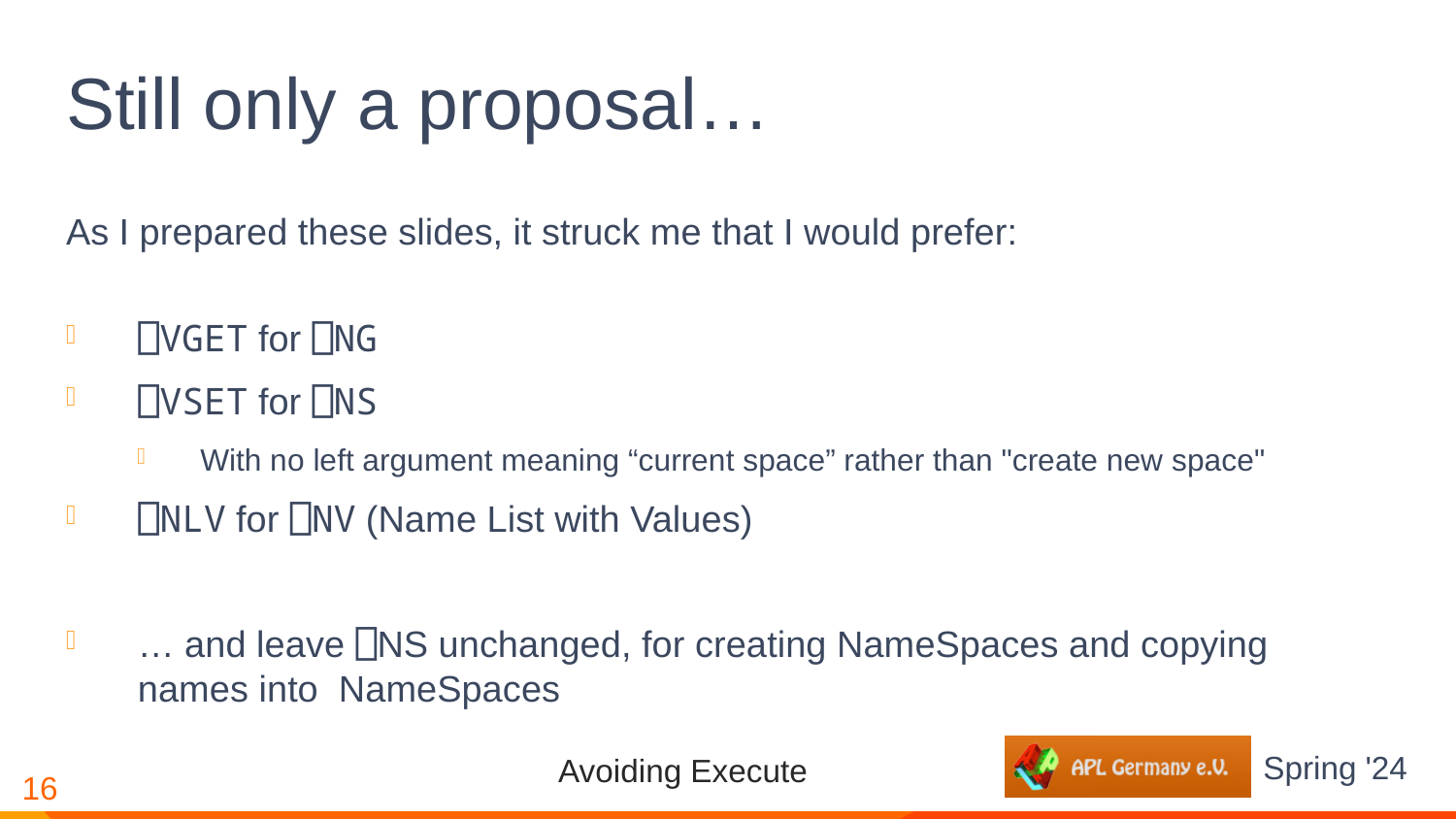

# Still only a proposal…
As I prepared these slides, it struck me that I would prefer:
⎕VGET for ⎕NG
⎕VSET for ⎕NS
With no left argument meaning “current space” rather than "create new space"
⎕NLV for ⎕NV (Name List with Values)

… and leave ⎕NS unchanged, for creating NameSpaces and copying names into  NameSpaces